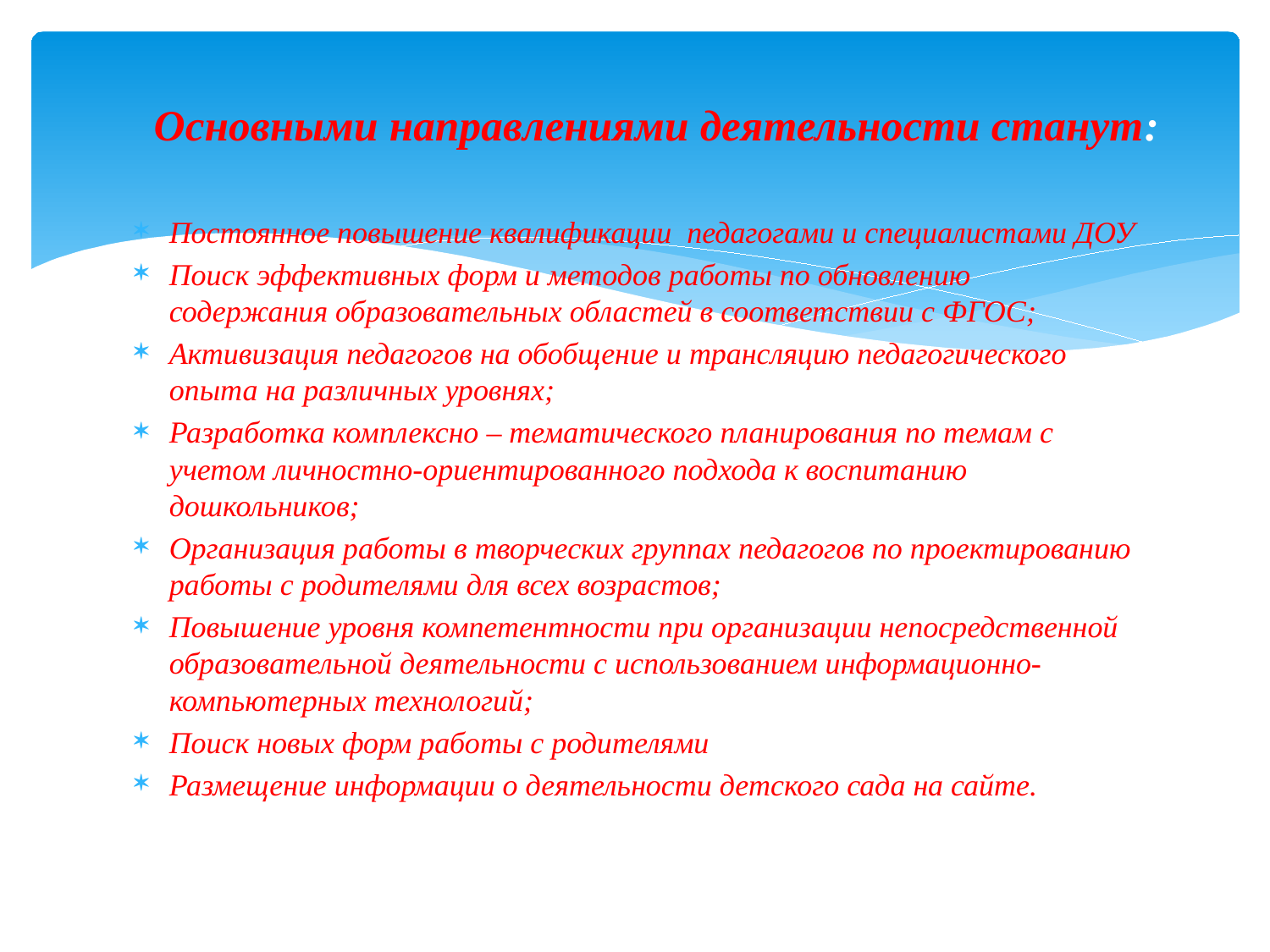

# Основными направлениями деятельности станут:
Постоянное повышение квалификации  педагогами и специалистами ДОУ
Поиск эффективных форм и методов работы по обновлению содержания образовательных областей в соответствии с ФГОС;
Активизация педагогов на обобщение и трансляцию педагогического опыта на различных уровнях;
Разработка комплексно – тематического планирования по темам с учетом личностно-ориентированного подхода к воспитанию дошкольников;
Организация работы в творческих группах педагогов по проектированию работы с родителями для всех возрастов;
Повышение уровня компетентности при организации непосредственной образовательной деятельности с использованием информационно-компьютерных технологий;
Поиск новых форм работы с родителями
Размещение информации о деятельности детского сада на сайте.